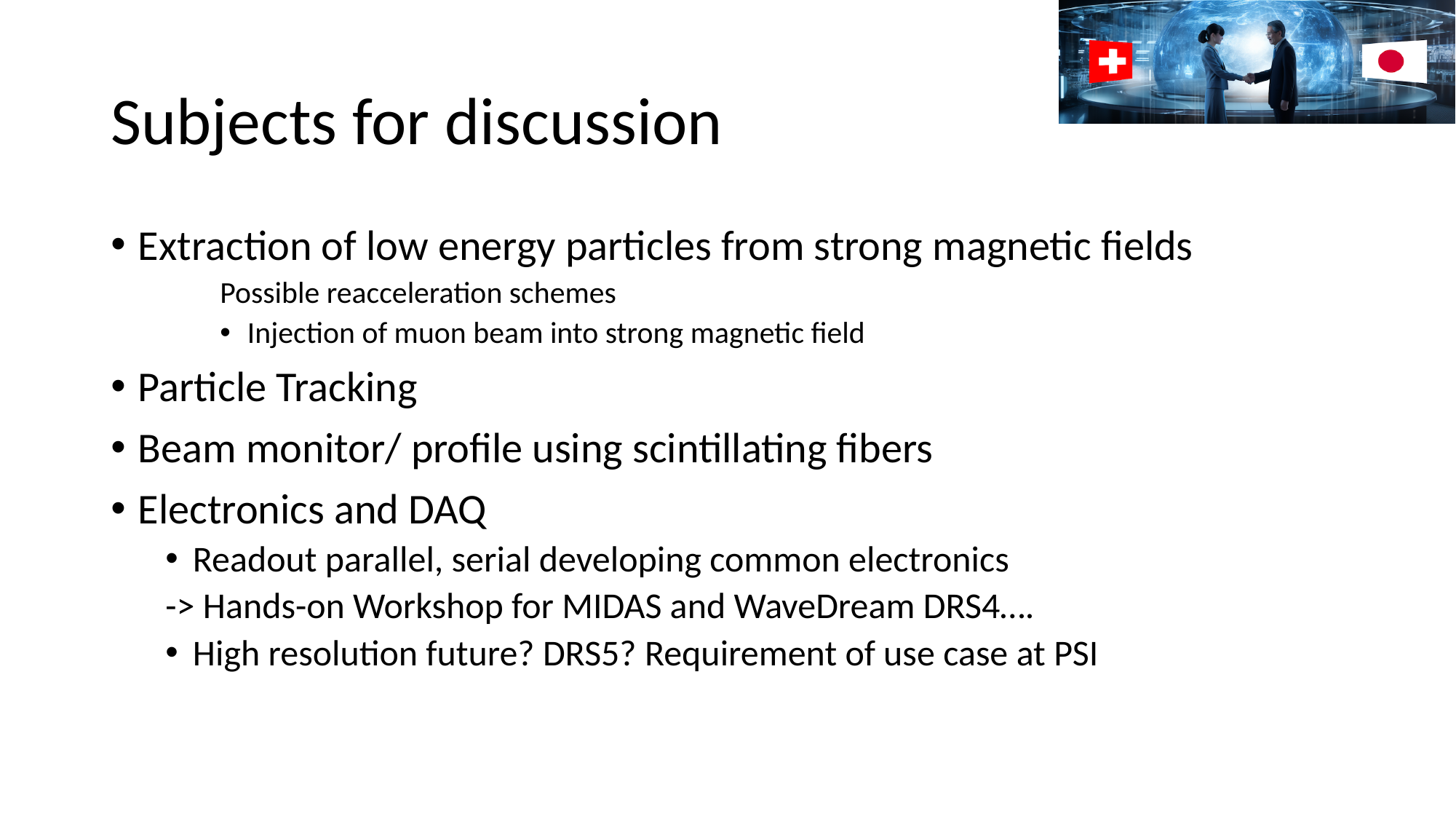

# Subjects for discussion
Extraction of low energy particles from strong magnetic fields
Possible reacceleration schemes
Injection of muon beam into strong magnetic field
Particle Tracking
Beam monitor/ profile using scintillating fibers
Electronics and DAQ
Readout parallel, serial developing common electronics
-> Hands-on Workshop for MIDAS and WaveDream DRS4….
High resolution future? DRS5? Requirement of use case at PSI